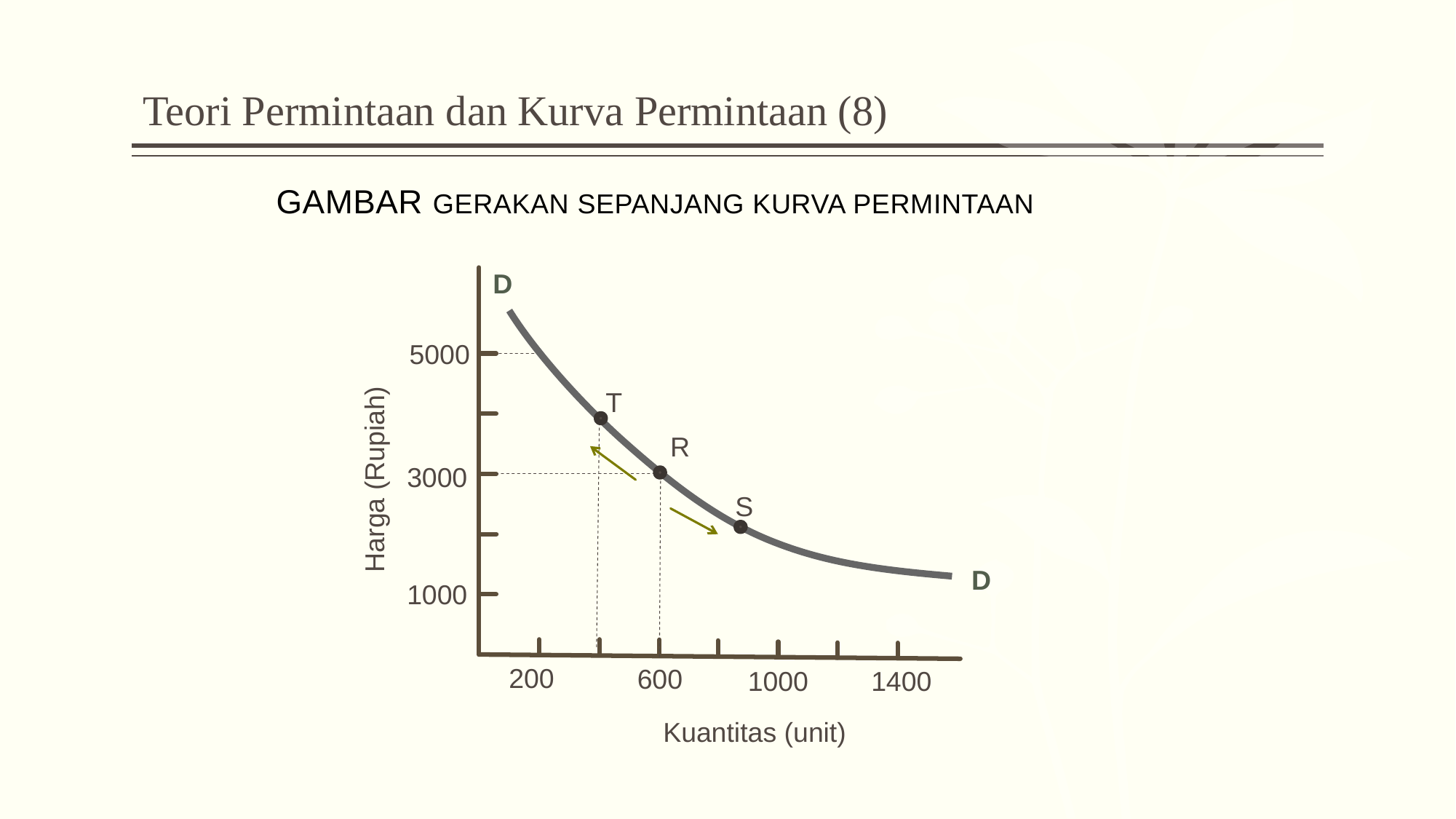

# Teori Permintaan dan Kurva Permintaan (8)
GAMBAR GERAKAN SEPANJANG KURVA PERMINTAAN
D

5000
T

R
3000
Harga (Rupiah)

S

D
1000
200
600
1400
1000
Kuantitas (unit)